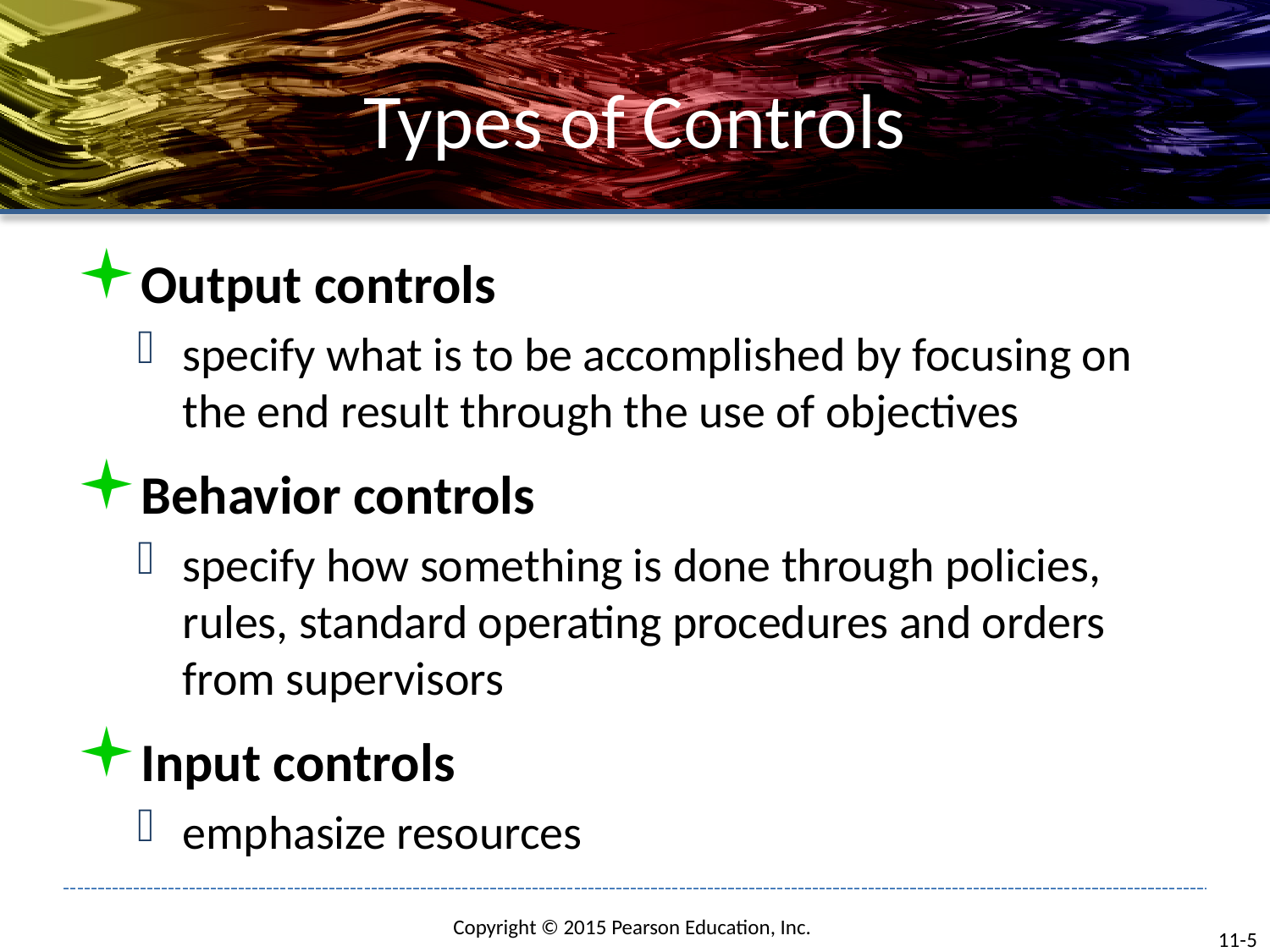

# Types of Controls
Output controls
specify what is to be accomplished by focusing on the end result through the use of objectives

Behavior controls
specify how something is done through policies, rules, standard operating procedures and orders from supervisors

Input controls
emphasize resources

11-5
Copyright © 2015 Pearson Education, Inc.